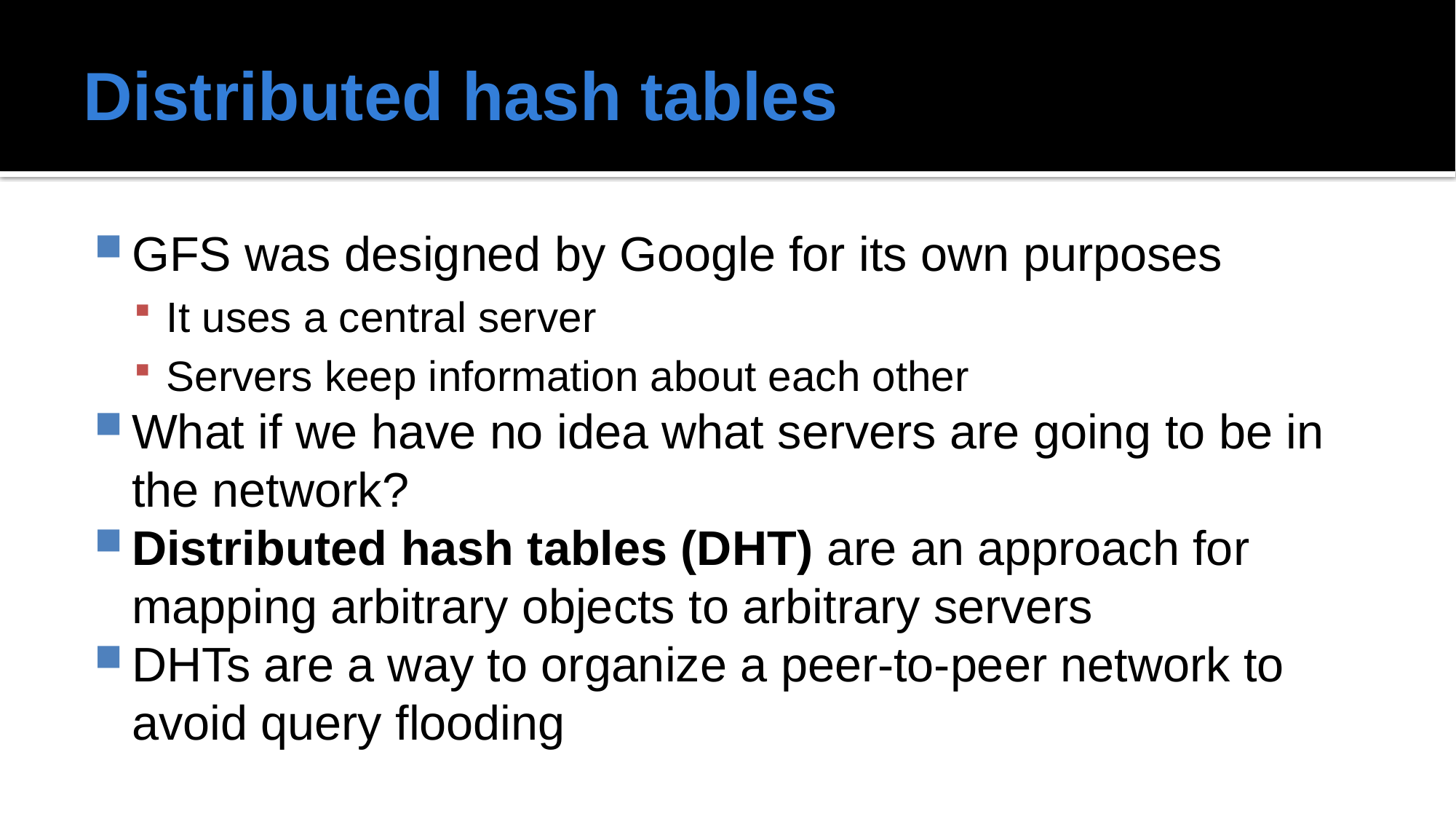

# Distributed hash tables
GFS was designed by Google for its own purposes
It uses a central server
Servers keep information about each other
What if we have no idea what servers are going to be in the network?
Distributed hash tables (DHT) are an approach for mapping arbitrary objects to arbitrary servers
DHTs are a way to organize a peer-to-peer network to avoid query flooding